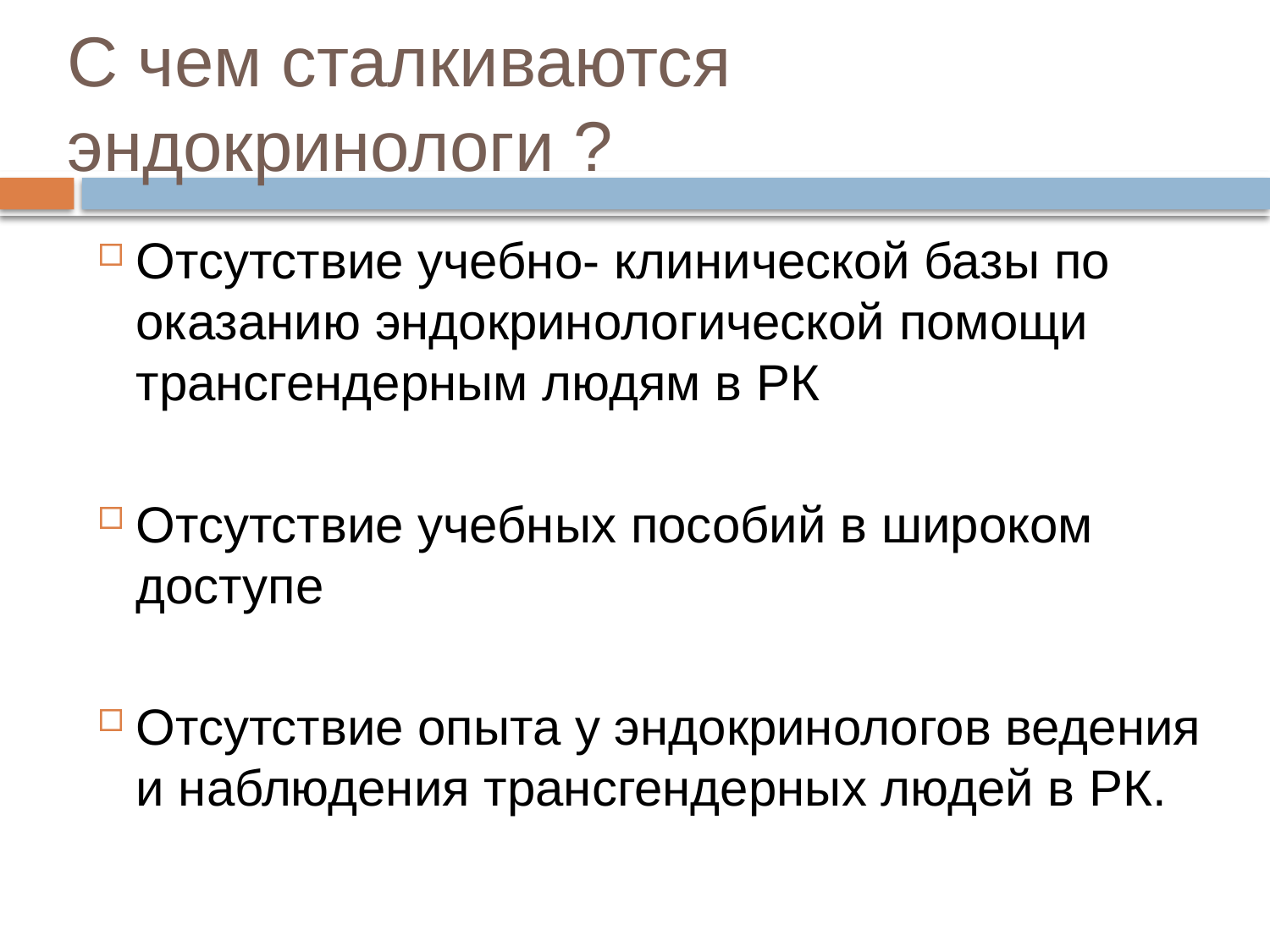

# С чем сталкиваются эндокринологи ?
Отсутствие учебно- клинической базы по оказанию эндокринологической помощи трансгендерным людям в РК

Отсутствие учебных пособий в широком доступе

Отсутствие опыта у эндокринологов ведения и наблюдения трансгендерных людей в РК.